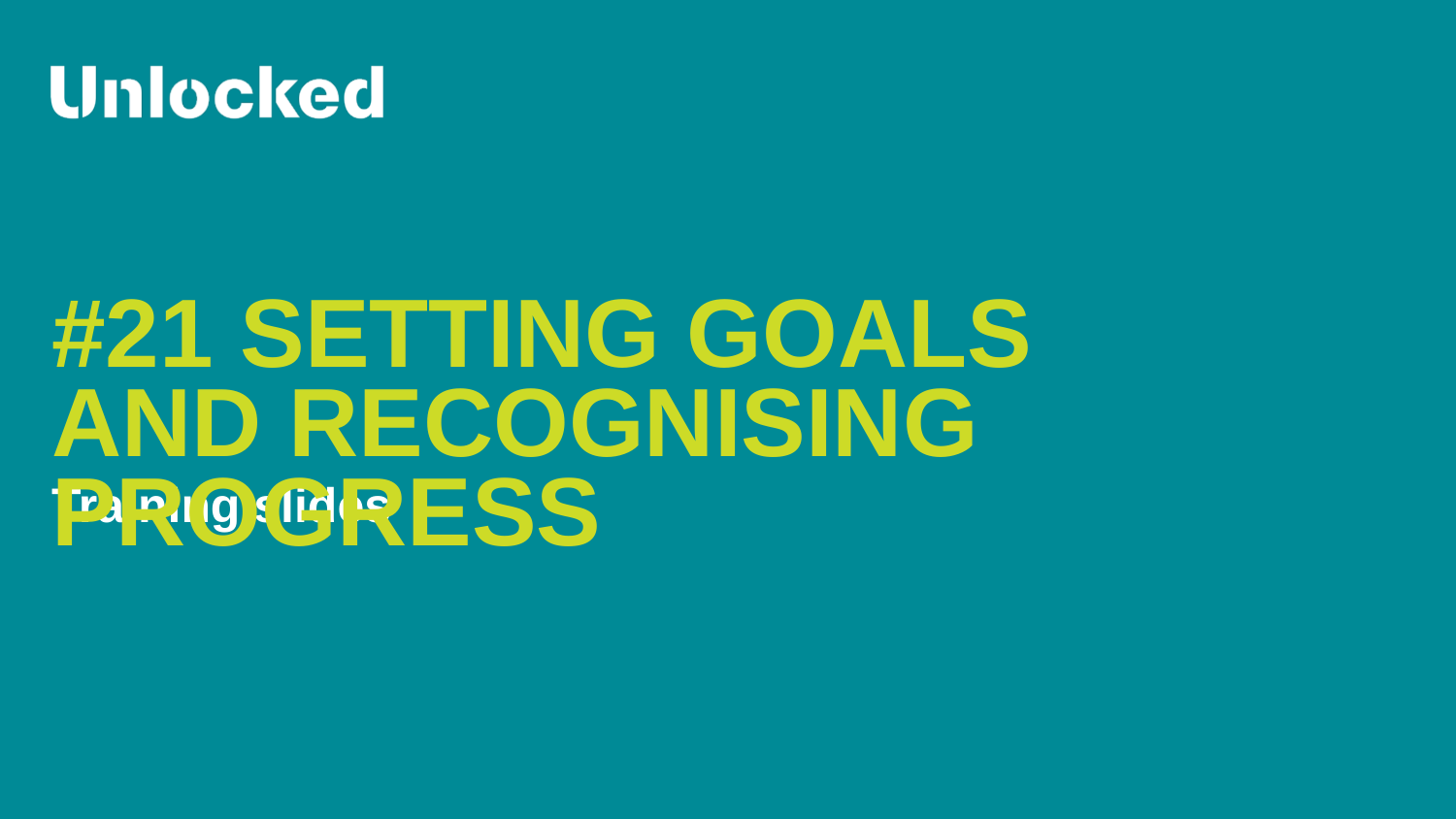

# #21 setting goals and recognising progress
Training slides